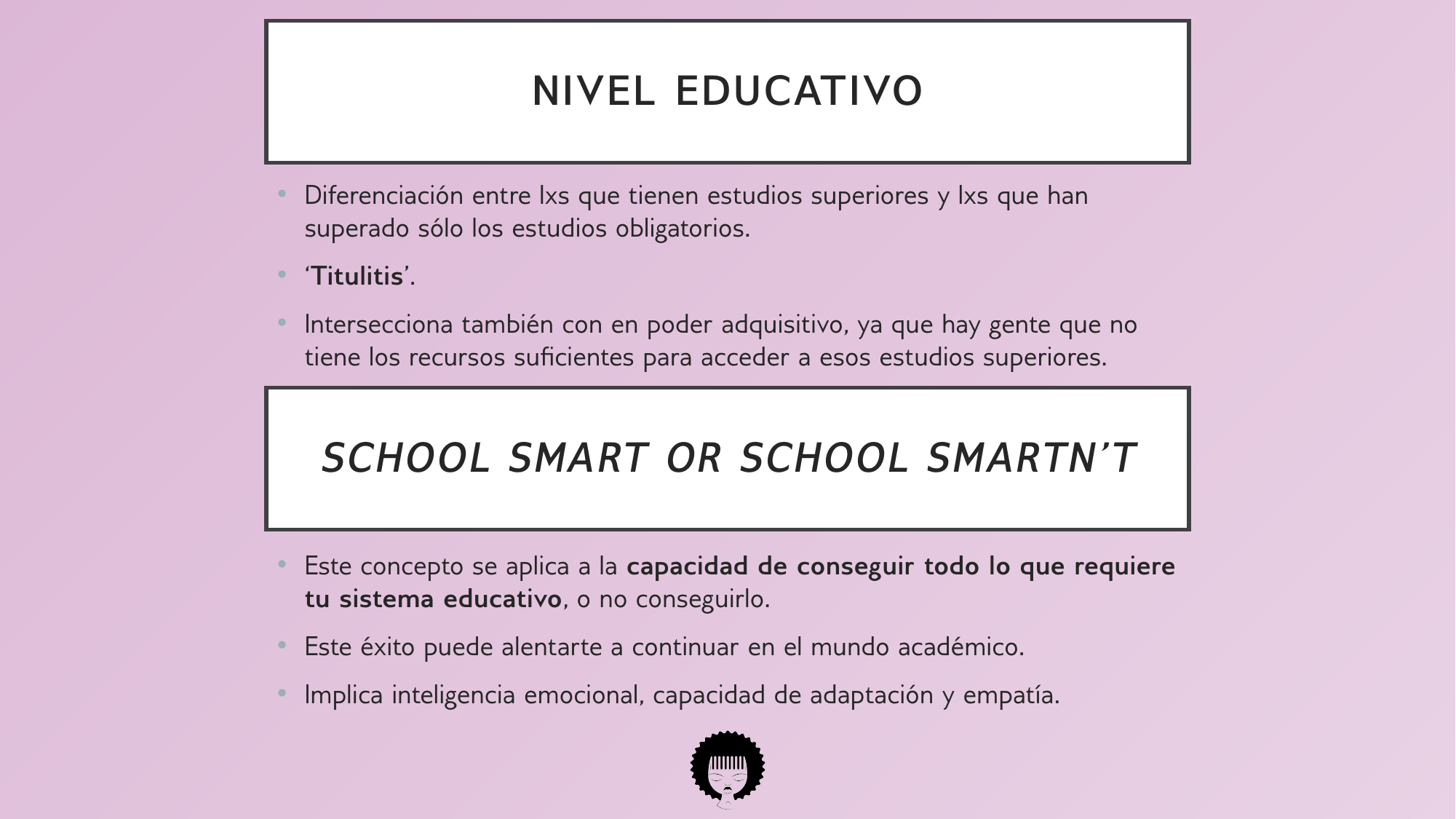

# Nivel educativo
Diferenciación entre lxs que tienen estudios superiores y lxs que han superado sólo los estudios obligatorios.
‘Titulitis’.
Intersecciona también con en poder adquisitivo, ya que hay gente que no tiene los recursos suficientes para acceder a esos estudios superiores.
School Smart or school smartn’t
Este concepto se aplica a la capacidad de conseguir todo lo que requiere tu sistema educativo, o no conseguirlo.
Este éxito puede alentarte a continuar en el mundo académico.
Implica inteligencia emocional, capacidad de adaptación y empatía.